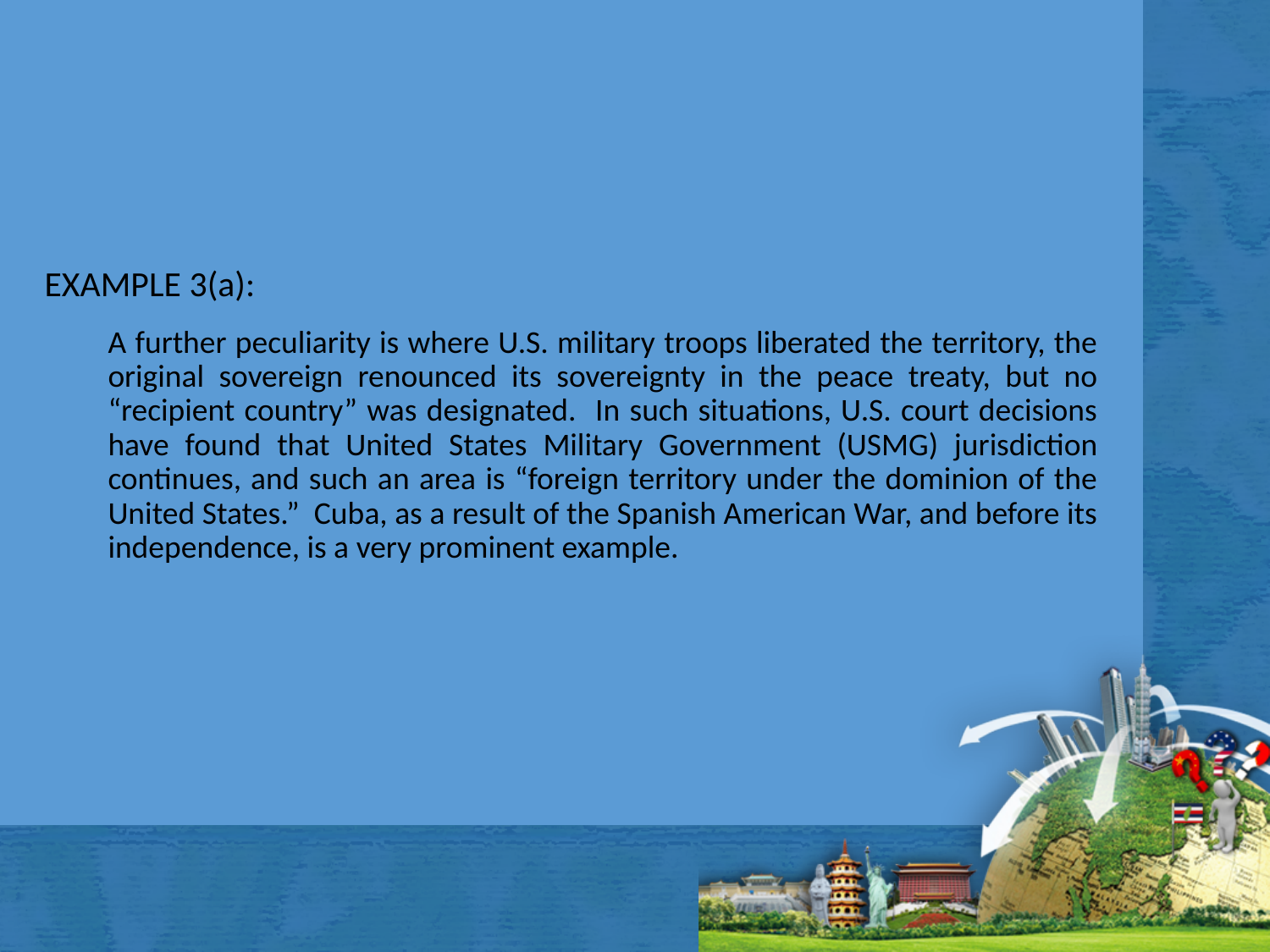

EXAMPLE 3(a):
A further peculiarity is where U.S. military troops liberated the territory, the original sovereign renounced its sovereignty in the peace treaty, but no “recipient country” was designated.  In such situations, U.S. court decisions have found that United States Military Government (USMG) jurisdiction continues, and such an area is “foreign territory under the dominion of the United States.”  Cuba, as a result of the Spanish American War, and before its independence, is a very prominent example.